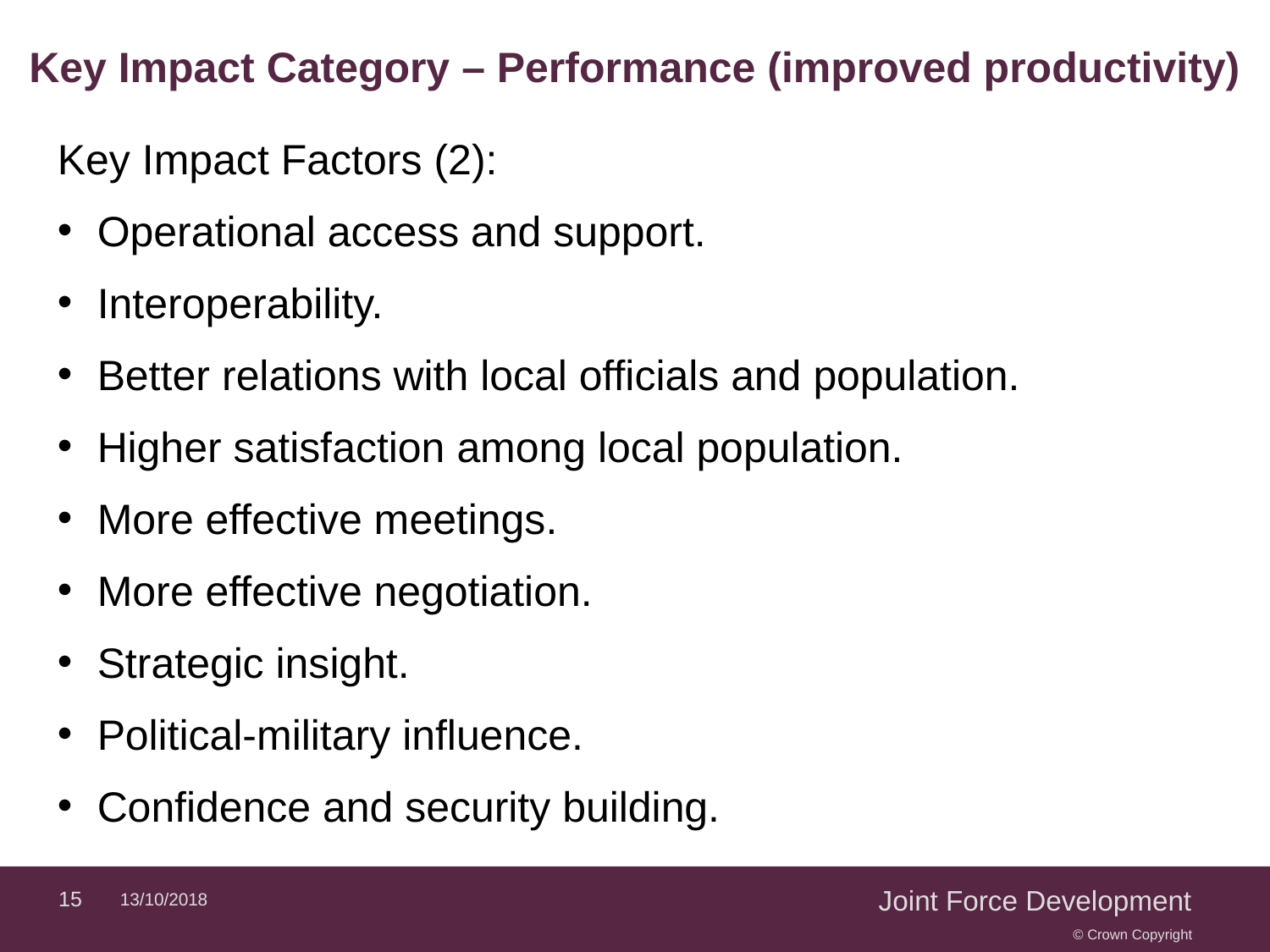

# Key Impact Category – Performance (improved productivity)
Key Impact Factors (2):
Operational access and support.
Interoperability.
Better relations with local officials and population.
Higher satisfaction among local population.
More effective meetings.
More effective negotiation.
Strategic insight.
Political-military influence.
Confidence and security building.